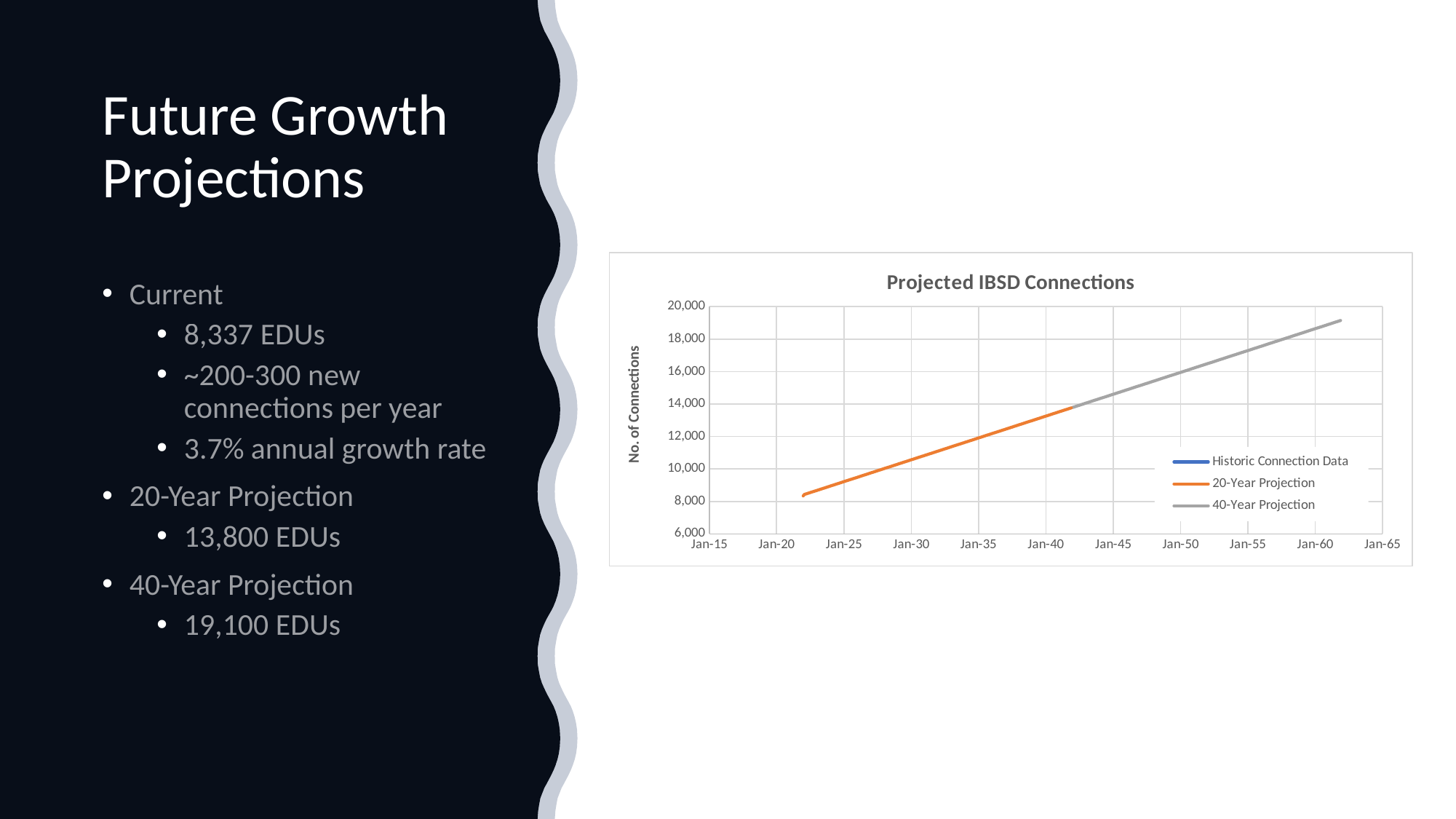

# Future Growth Projections

### Chart: Projected IBSD Connections

| Category |  |  |  |
|---|---|---|---|
Current
8,337 EDUs
~200-300 new connections per year
3.7% annual growth rate
20-Year Projection
13,800 EDUs
40-Year Projection
19,100 EDUs